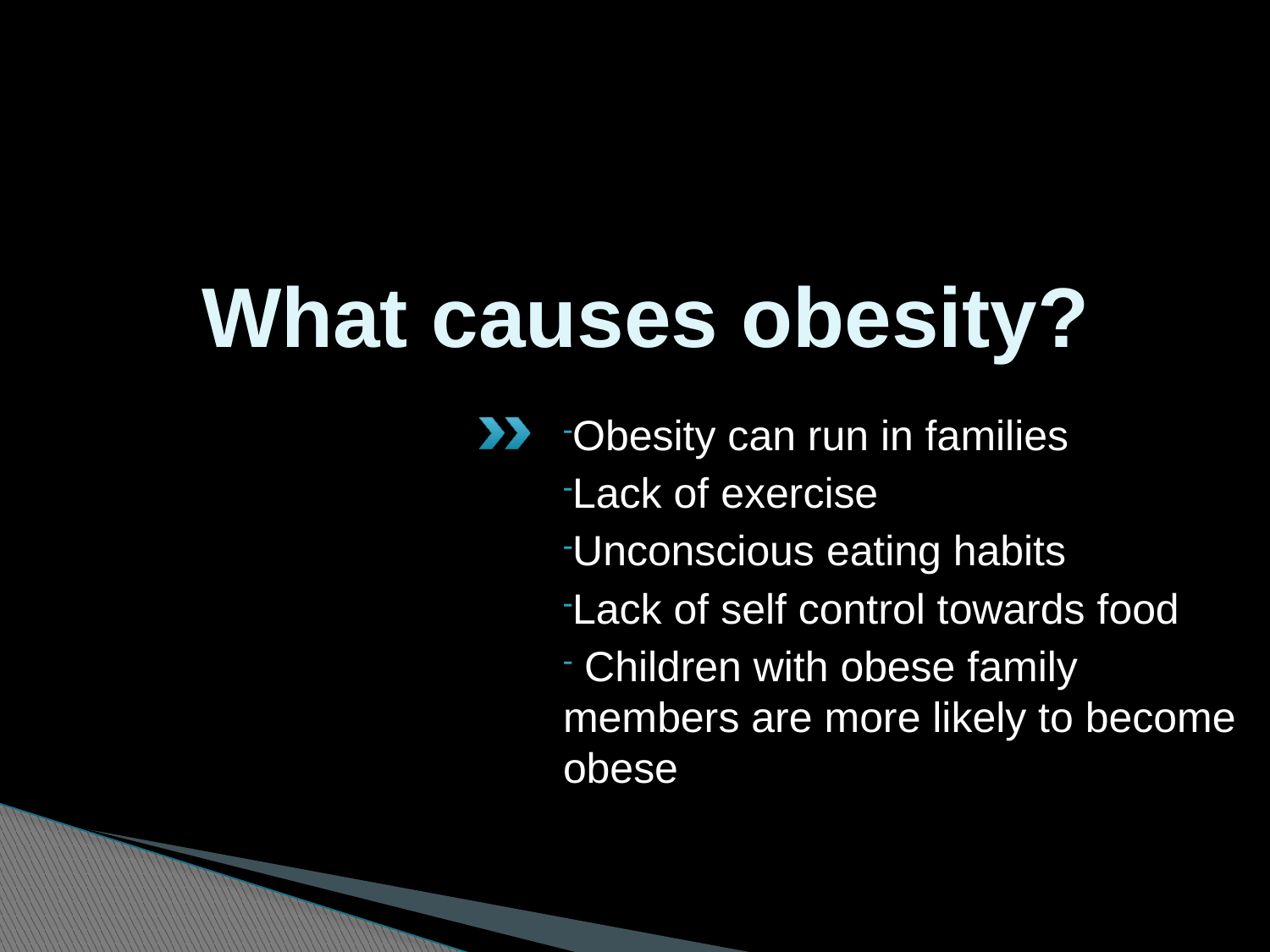

# What causes obesity?
Obesity can run in families
Lack of exercise
Unconscious eating habits
Lack of self control towards food
 Children with obese family members are more likely to become obese